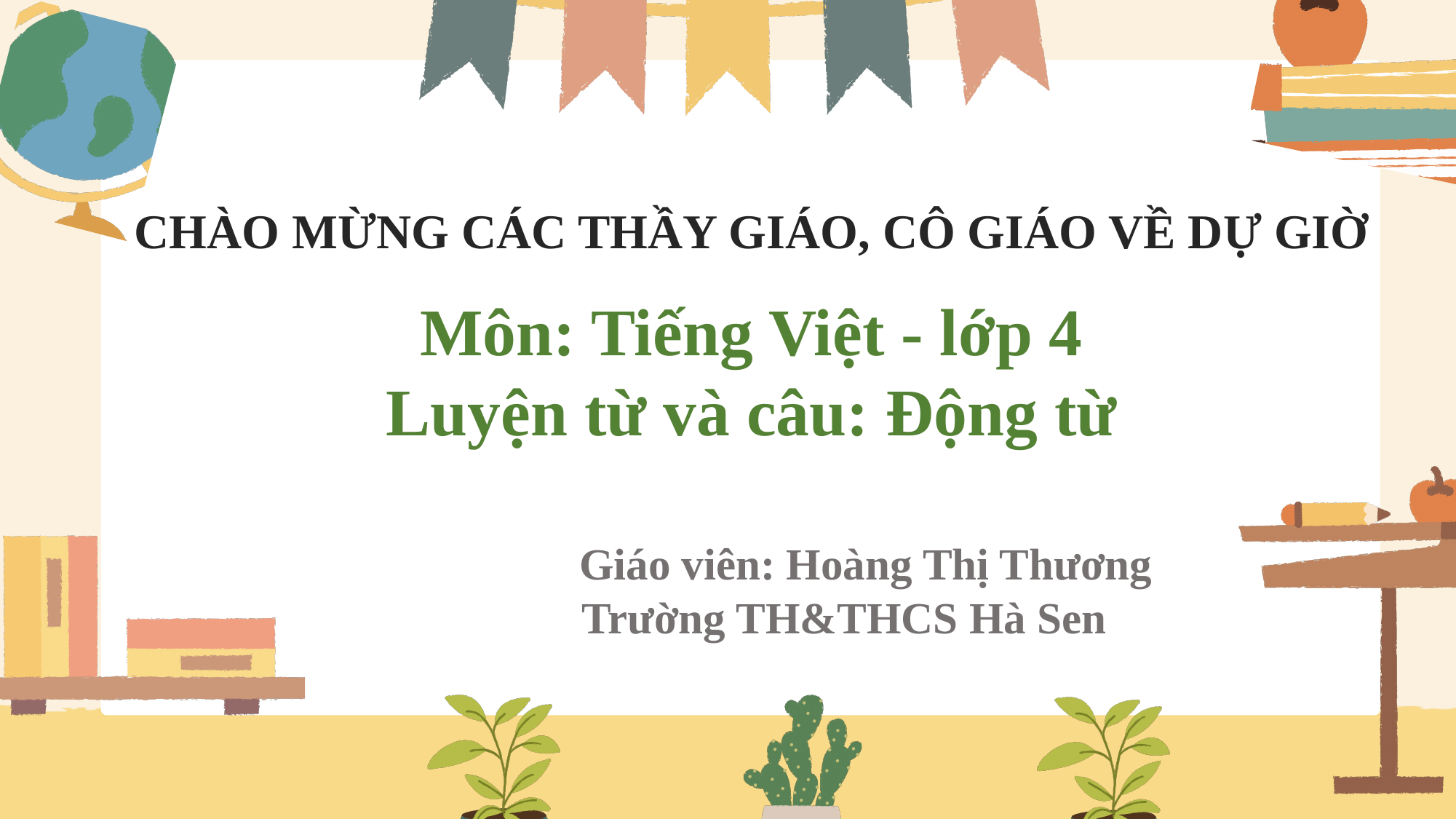

CHÀO MỪNG CÁC THẦY GIÁO, CÔ GIÁO VỀ DỰ GIỜ
Môn: Tiếng Việt - lớp 4
Luyện từ và câu: Động từ

    Giáo viên: Hoàng Thị Thương
Trường TH&THCS Hà Sen